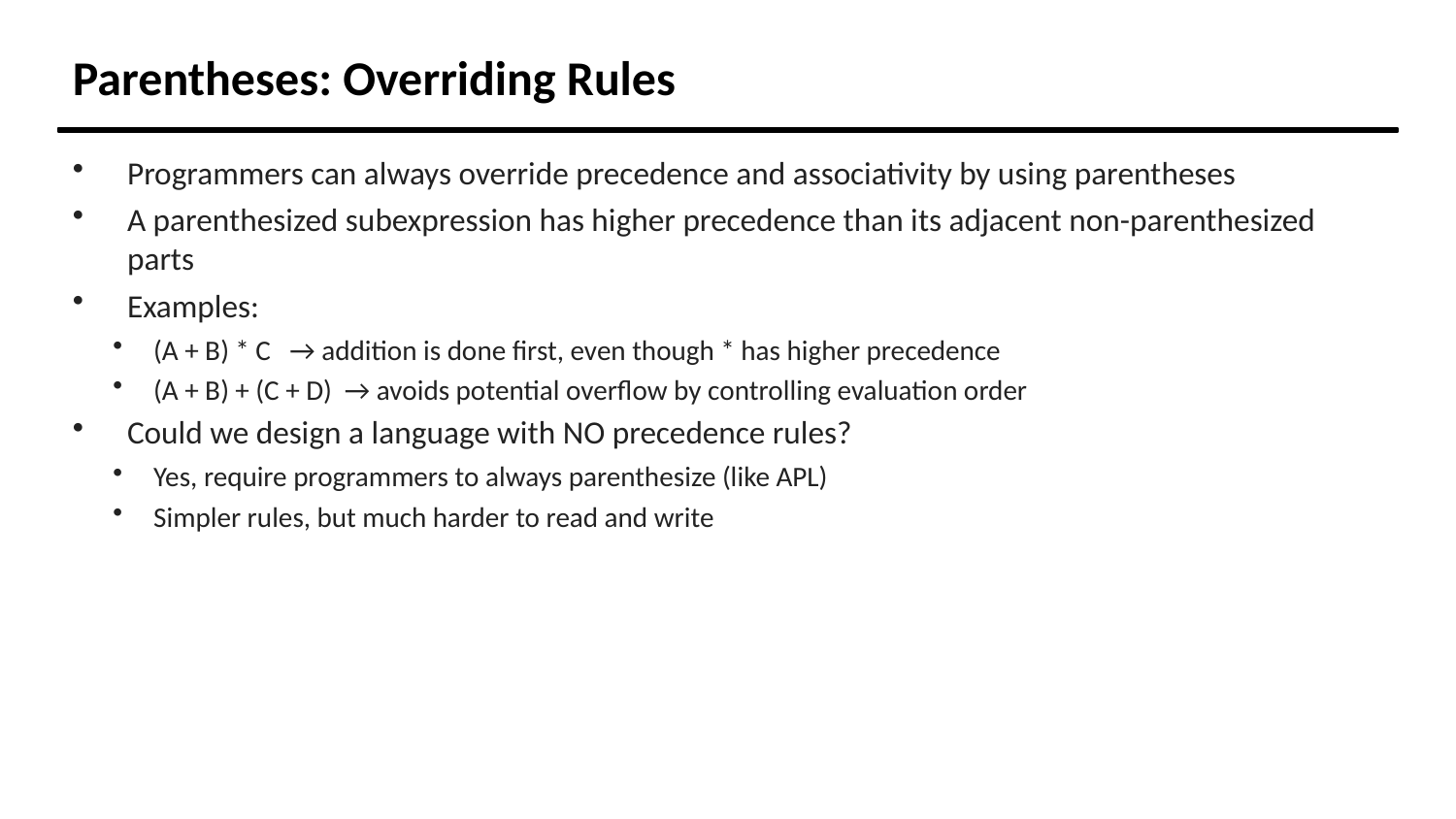

Parentheses: Overriding Rules

Programmers can always override precedence and associativity by using parentheses
A parenthesized subexpression has higher precedence than its adjacent non-parenthesized parts
Examples:
(A + B) * C   → addition is done first, even though * has higher precedence
(A + B) + (C + D)  → avoids potential overflow by controlling evaluation order
Could we design a language with NO precedence rules?
Yes, require programmers to always parenthesize (like APL)
Simpler rules, but much harder to read and write